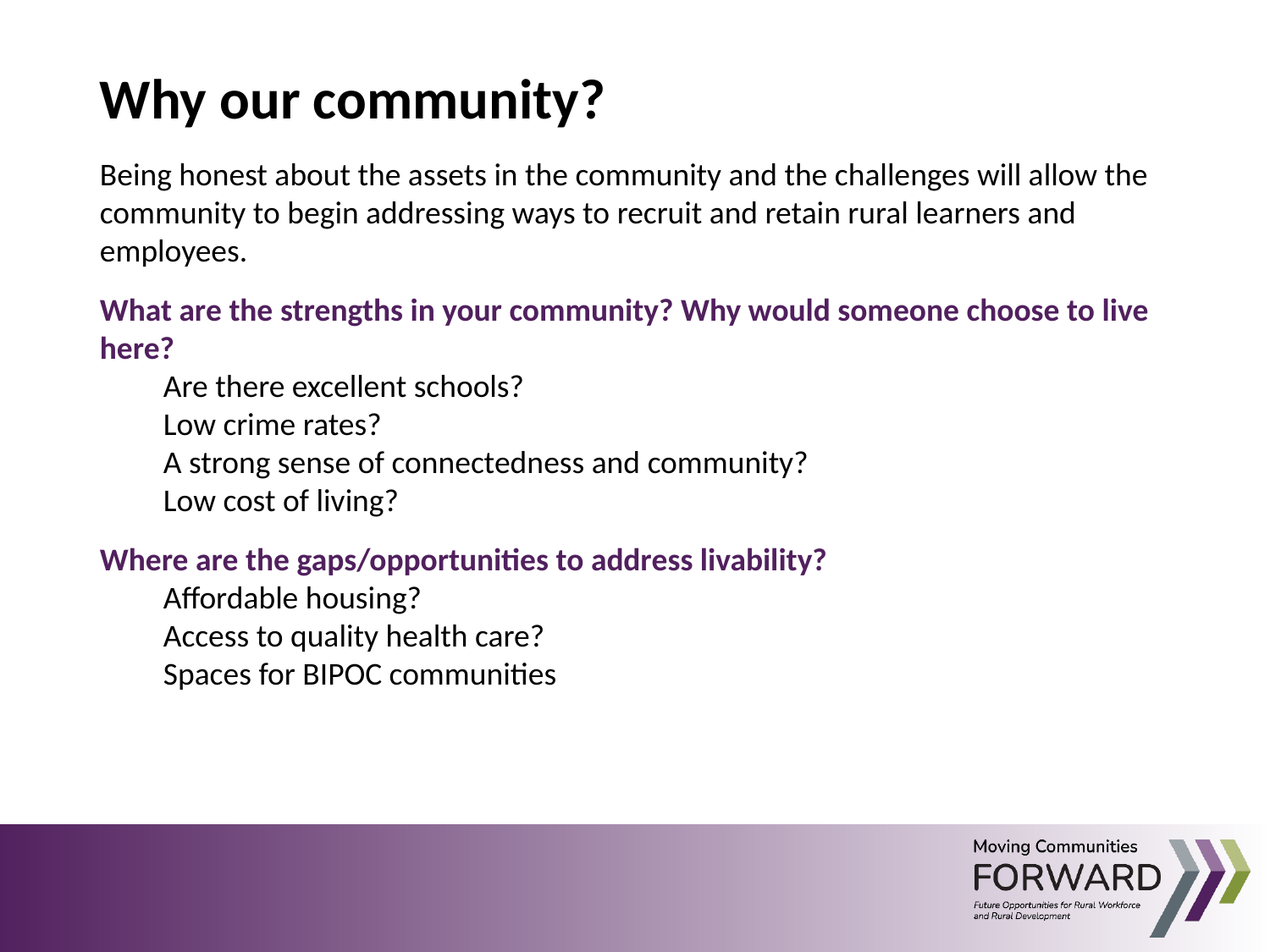

Why our community?
Being honest about the assets in the community and the challenges will allow the community to begin addressing ways to recruit and retain rural learners and employees.
What are the strengths in your community? Why would someone choose to live here?
Are there excellent schools?
Low crime rates?
A strong sense of connectedness and community?
Low cost of living?
Where are the gaps/opportunities to address livability?
Affordable housing?
Access to quality health care?
Spaces for BIPOC communities